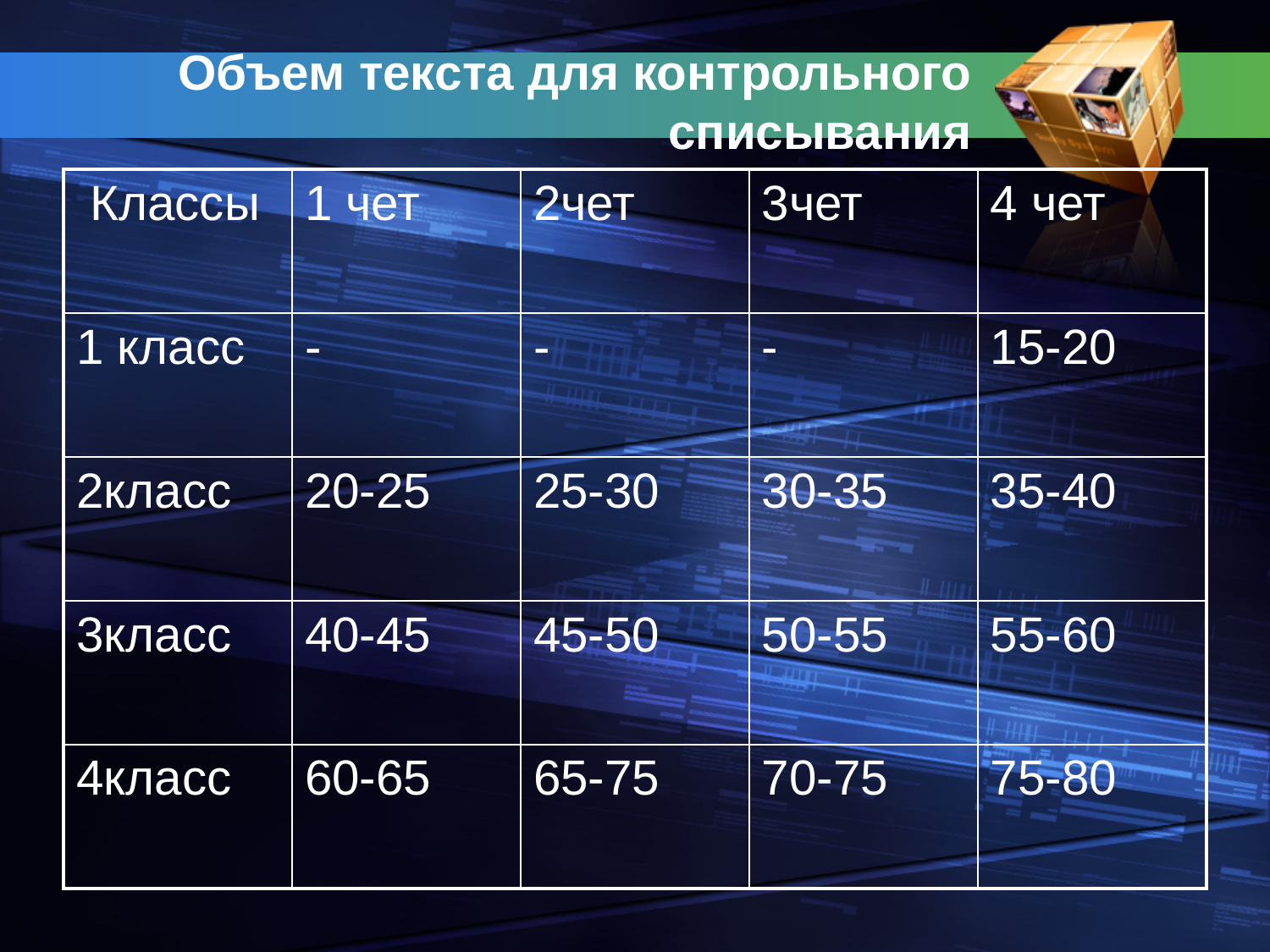

Объем текста для контрольного списывания
| Классы | 1 чет | 2чет | 3чет | 4 чет |
| --- | --- | --- | --- | --- |
| 1 класс | - | - | - | 15-20 |
| 2класс | 20-25 | 25-30 | 30-35 | 35-40 |
| 3класс | 40-45 | 45-50 | 50-55 | 55-60 |
| 4класс | 60-65 | 65-75 | 70-75 | 75-80 |